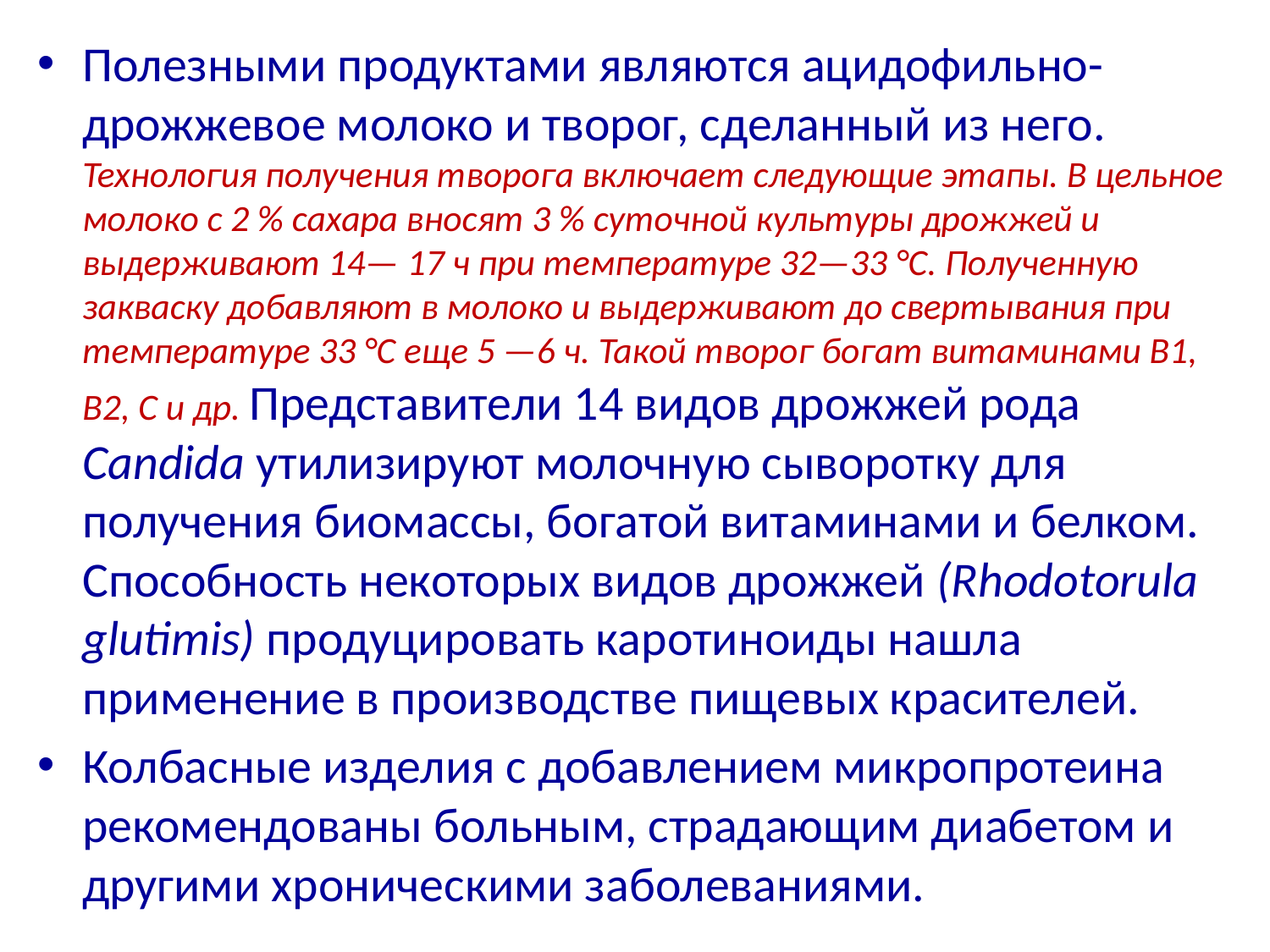

Полезными продуктами являются ацидофильно-дрожжевое молоко и творог, сделанный из него. Технология получения творога включает следующие этапы. В цельное молоко с 2 % сахара вносят 3 % суточной культуры дрожжей и выдерживают 14— 17 ч при температуре 32—33 °С. Полученную закваску добавляют в молоко и выдерживают до свертывания при температуре 33 °С еще 5 —6 ч. Такой творог богат витаминами В1, В2, С и др. Представители 14 видов дрожжей рода Candida утилизируют молочную сыворотку для получения биомассы, богатой витаминами и белком. Способность некоторых видов дрожжей (Rhodotorula glutimis) продуцировать каротиноиды нашла применение в производстве пищевых красителей.
Колбасные изделия с добавлением микропротеина рекомендо­ваны больным, страдающим диабетом и другими хроническими заболеваниями.